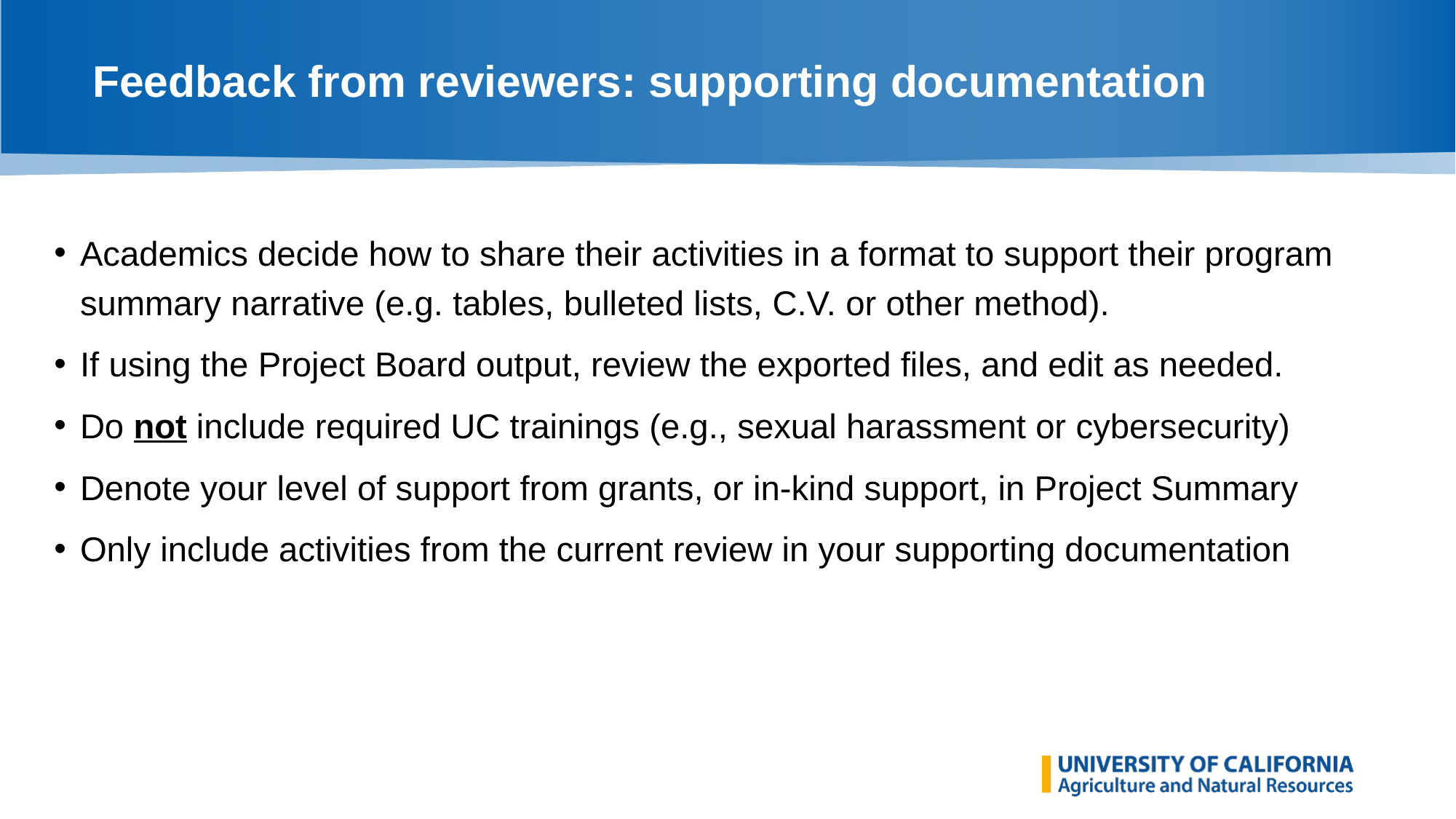

# Feedback from reviewers: supporting documentation
Academics decide how to share their activities in a format to support their program summary narrative (e.g. tables, bulleted lists, C.V. or other method).
If using the Project Board output, review the exported files, and edit as needed.
Do not include required UC trainings (e.g., sexual harassment or cybersecurity)
Denote your level of support from grants, or in-kind support, in Project Summary
Only include activities from the current review in your supporting documentation